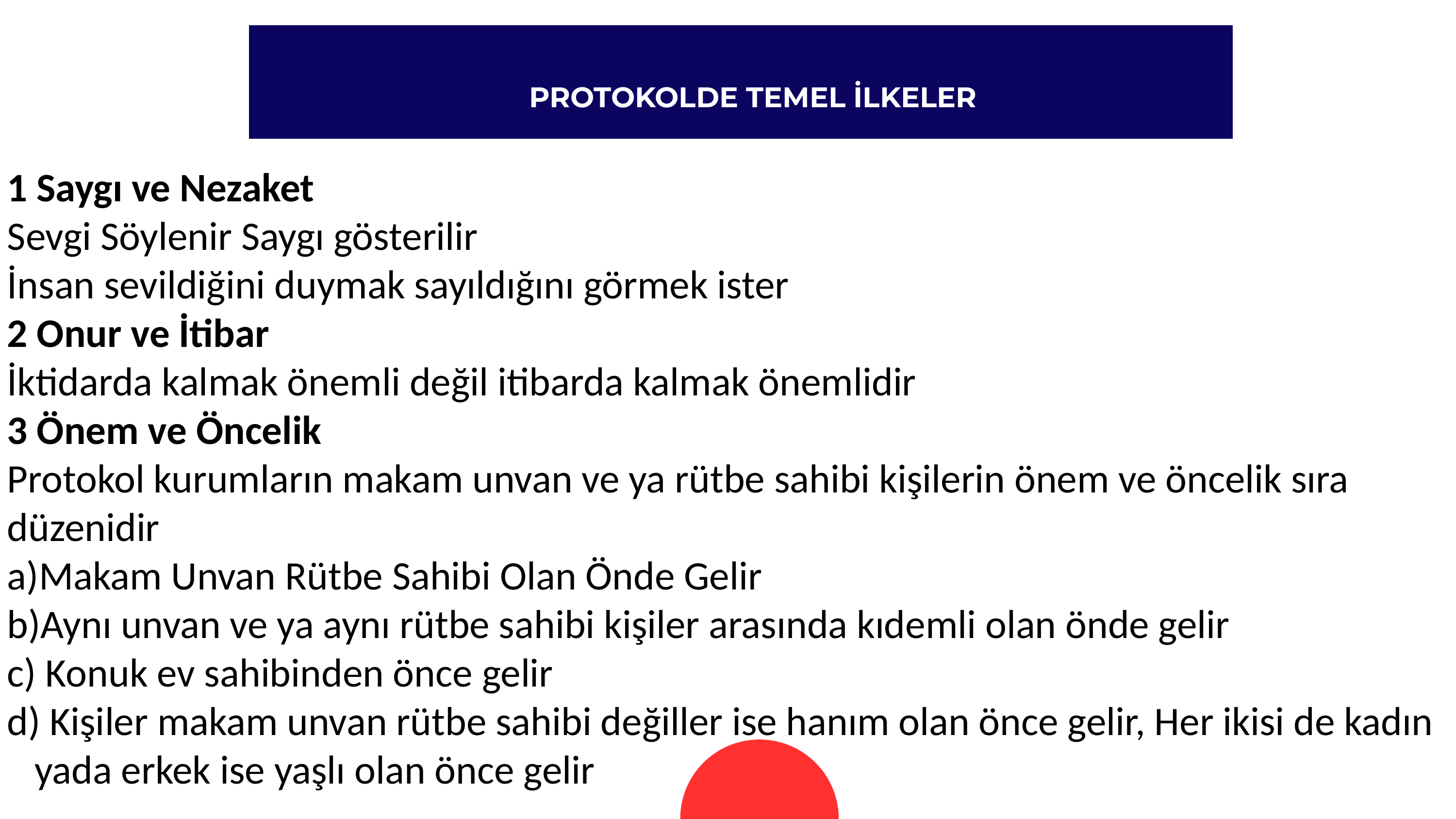

PROTOKOLDE TEMEL İLKELER
1 Saygı ve Nezaket
Sevgi Söylenir Saygı gösterilir
İnsan sevildiğini duymak sayıldığını görmek ister
2 Onur ve İtibar
İktidarda kalmak önemli değil itibarda kalmak önemlidir
3 Önem ve Öncelik
Protokol kurumların makam unvan ve ya rütbe sahibi kişilerin önem ve öncelik sıra düzenidir
Makam Unvan Rütbe Sahibi Olan Önde Gelir
Aynı unvan ve ya aynı rütbe sahibi kişiler arasında kıdemli olan önde gelir
 Konuk ev sahibinden önce gelir
 Kişiler makam unvan rütbe sahibi değiller ise hanım olan önce gelir, Her ikisi de kadın yada erkek ise yaşlı olan önce gelir